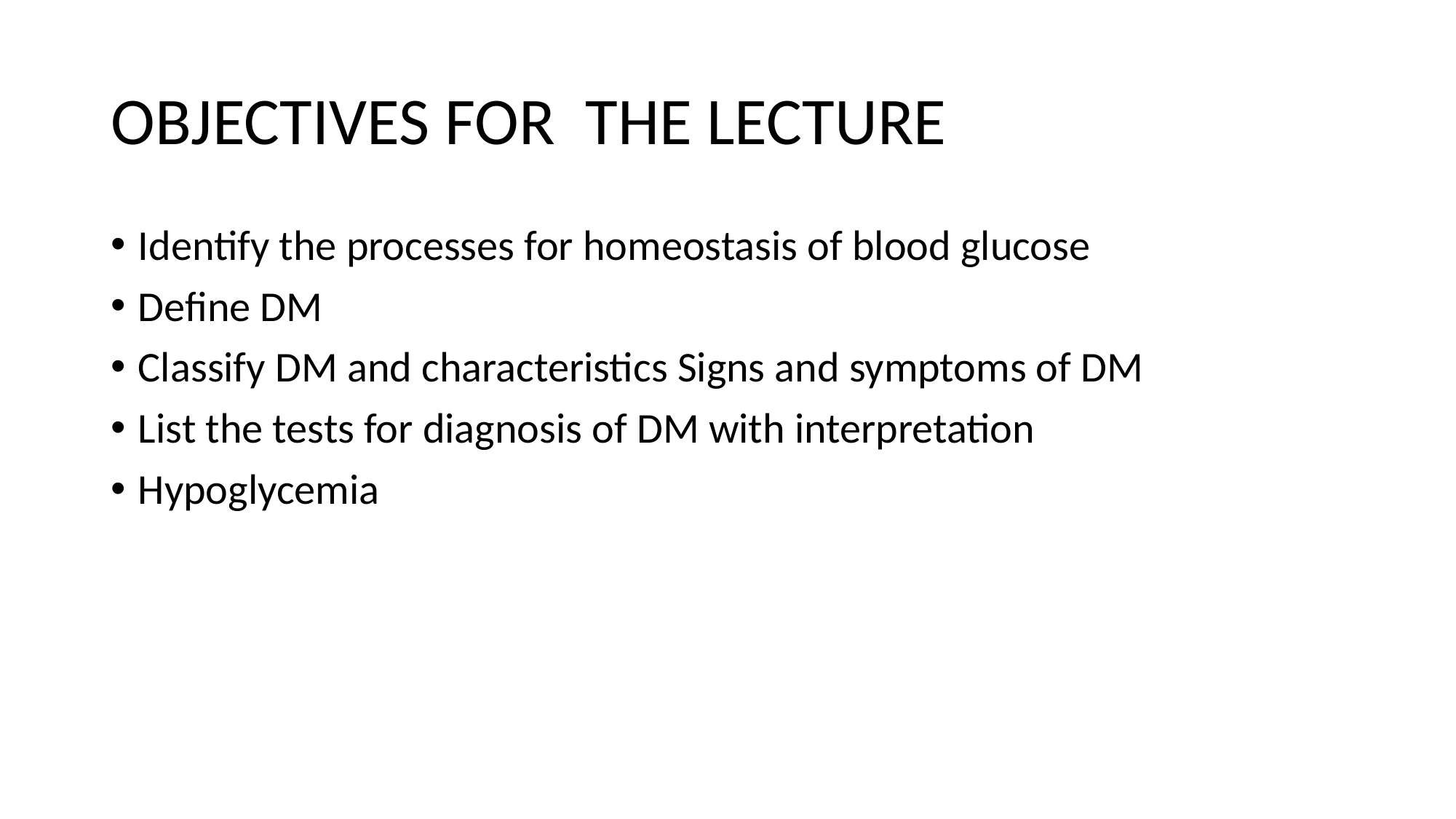

# OBJECTIVES FOR  THE LECTURE
Identify the processes for homeostasis of blood glucose
Define DM
Classify DM and characteristics Signs and symptoms of DM
List the tests for diagnosis of DM with interpretation
Hypoglycemia